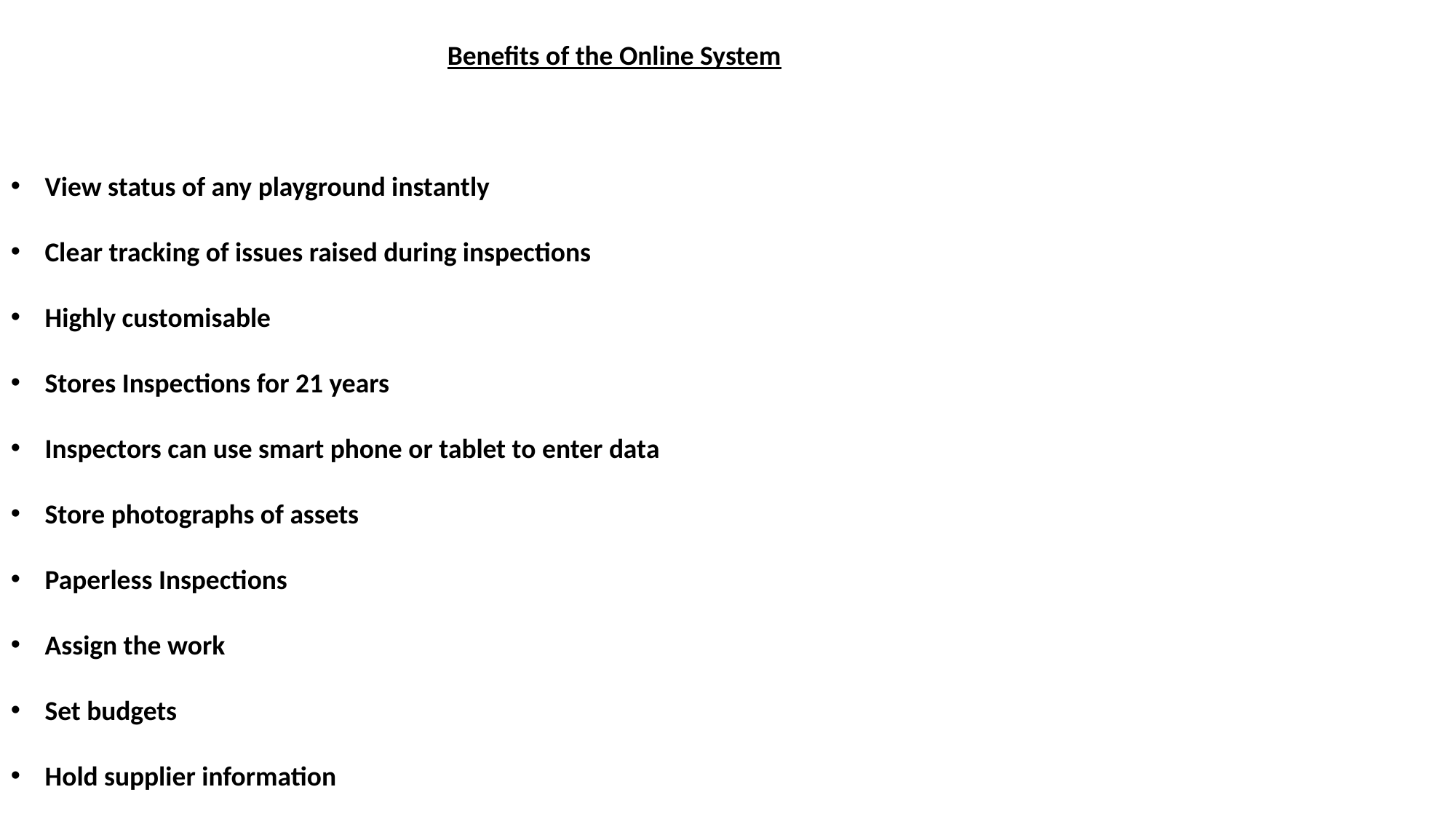

Benefits of the Online System

View status of any playground instantly

Clear tracking of issues raised during inspections

Highly customisable

Stores Inspections for 21 years

Inspectors can use smart phone or tablet to enter data

Store photographs of assets

Paperless Inspections

Assign the work

Set budgets

Hold supplier information